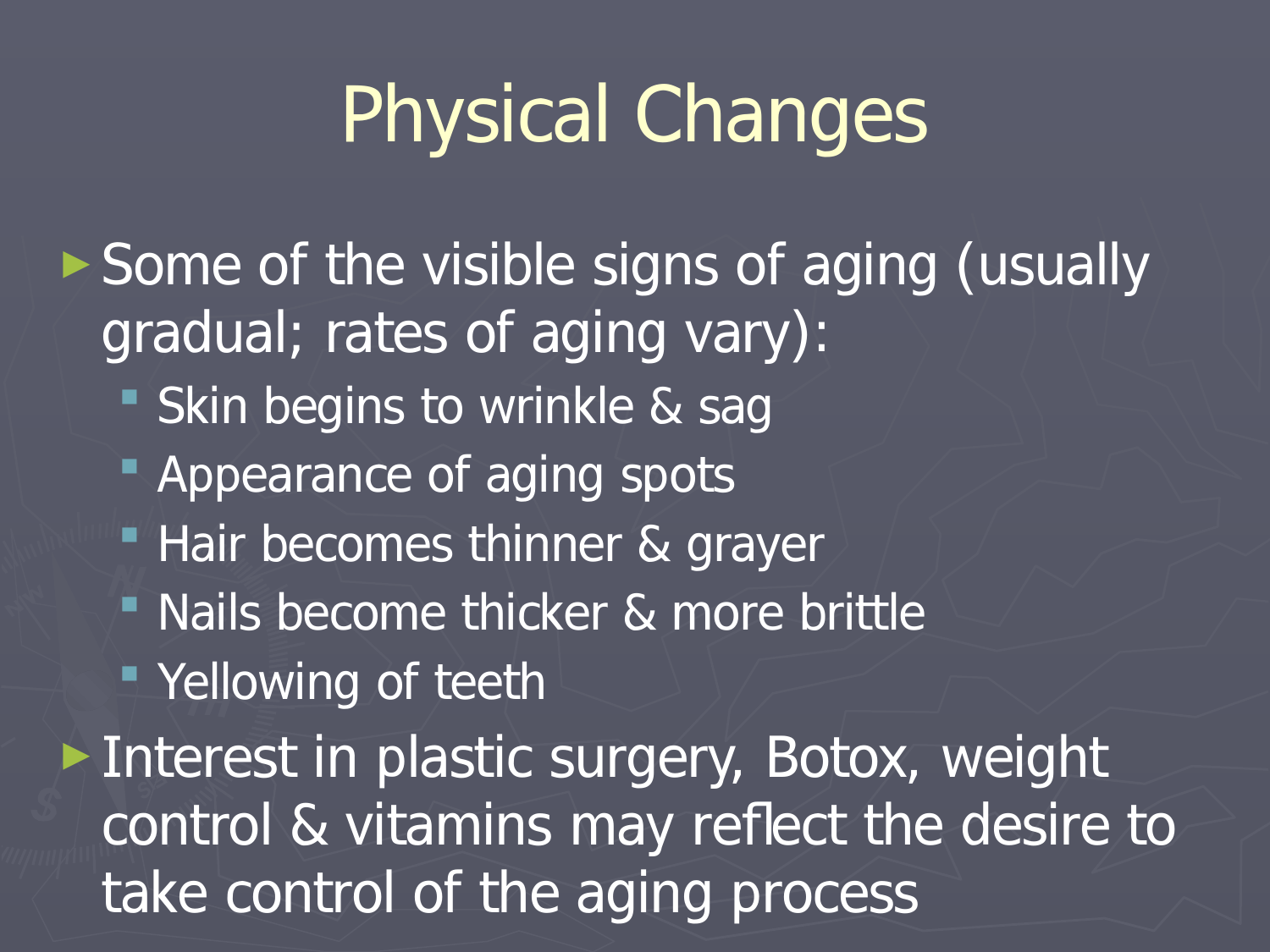

# Physical Changes
Some of the visible signs of aging (usually gradual; rates of aging vary):
Skin begins to wrinkle & sag
Appearance of aging spots
Hair becomes thinner & grayer
Nails become thicker & more brittle
Yellowing of teeth
Interest in plastic surgery, Botox, weight control & vitamins may reflect the desire to take control of the aging process